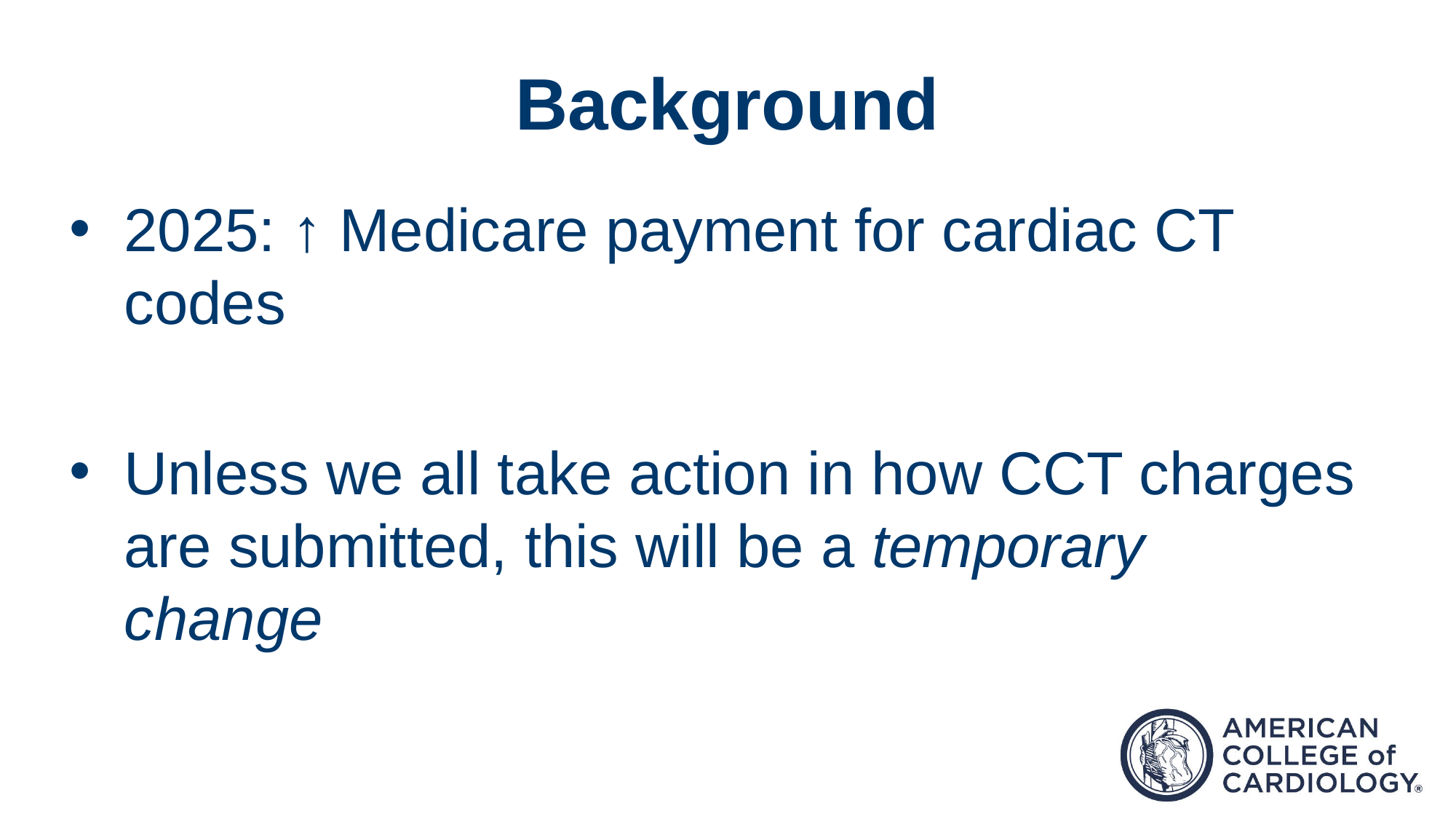

# Background
2025: ↑ Medicare payment for cardiac CT codes

Unless we all take action in how CCT charges are submitted, this will be a temporary change